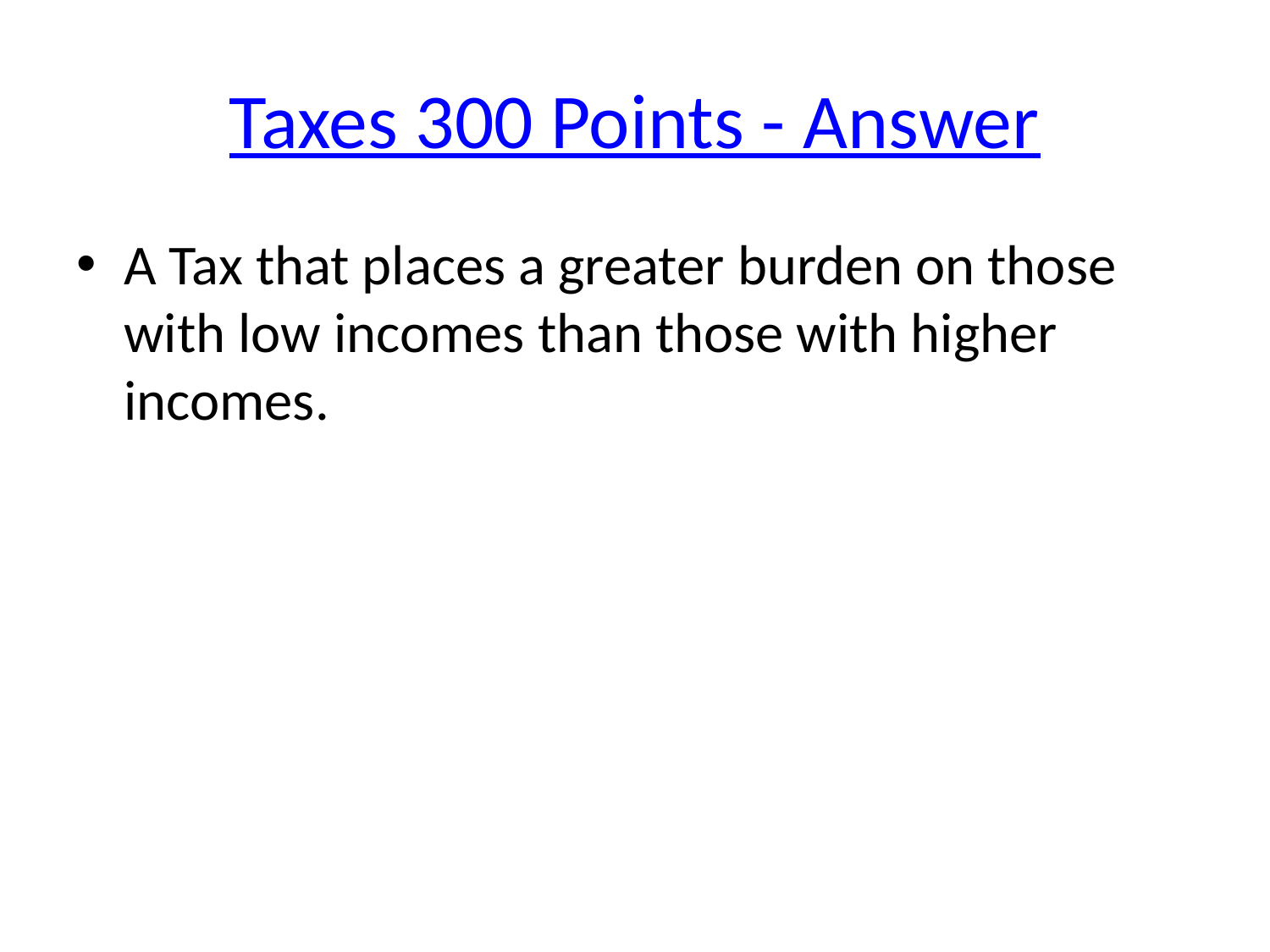

# Taxes 300 Points - Answer
A Tax that places a greater burden on those with low incomes than those with higher incomes.